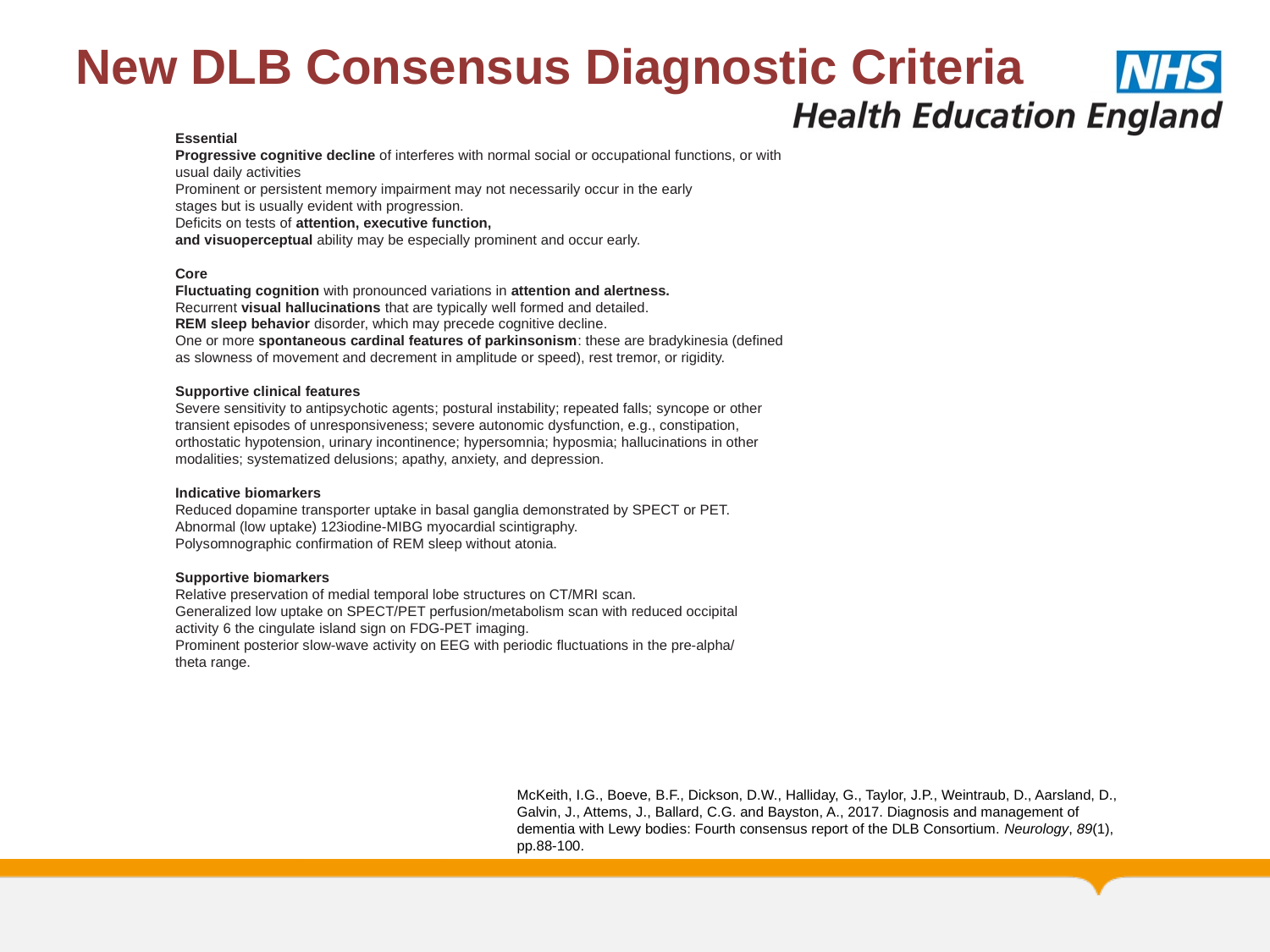

# New DLB Consensus Diagnostic Criteria
Essential
Progressive cognitive decline of interferes with normal social or occupational functions, or with usual daily activities
Prominent or persistent memory impairment may not necessarily occur in the early
stages but is usually evident with progression.
Deficits on tests of attention, executive function,
and visuoperceptual ability may be especially prominent and occur early.

Core
Fluctuating cognition with pronounced variations in attention and alertness.
Recurrent visual hallucinations that are typically well formed and detailed.
REM sleep behavior disorder, which may precede cognitive decline.
One or more spontaneous cardinal features of parkinsonism: these are bradykinesia (defined as slowness of movement and decrement in amplitude or speed), rest tremor, or rigidity.

Supportive clinical features
Severe sensitivity to antipsychotic agents; postural instability; repeated falls; syncope or other
transient episodes of unresponsiveness; severe autonomic dysfunction, e.g., constipation,
orthostatic hypotension, urinary incontinence; hypersomnia; hyposmia; hallucinations in other
modalities; systematized delusions; apathy, anxiety, and depression.

Indicative biomarkers
Reduced dopamine transporter uptake in basal ganglia demonstrated by SPECT or PET.
Abnormal (low uptake) 123iodine-MIBG myocardial scintigraphy.
Polysomnographic confirmation of REM sleep without atonia.

Supportive biomarkers
Relative preservation of medial temporal lobe structures on CT/MRI scan.
Generalized low uptake on SPECT/PET perfusion/metabolism scan with reduced occipital
activity 6 the cingulate island sign on FDG-PET imaging.
Prominent posterior slow-wave activity on EEG with periodic fluctuations in the pre-alpha/
theta range.

McKeith, I.G., Boeve, B.F., Dickson, D.W., Halliday, G., Taylor, J.P., Weintraub, D., Aarsland, D., Galvin, J., Attems, J., Ballard, C.G. and Bayston, A., 2017. Diagnosis and management of dementia with Lewy bodies: Fourth consensus report of the DLB Consortium. Neurology, 89(1), pp.88-100.